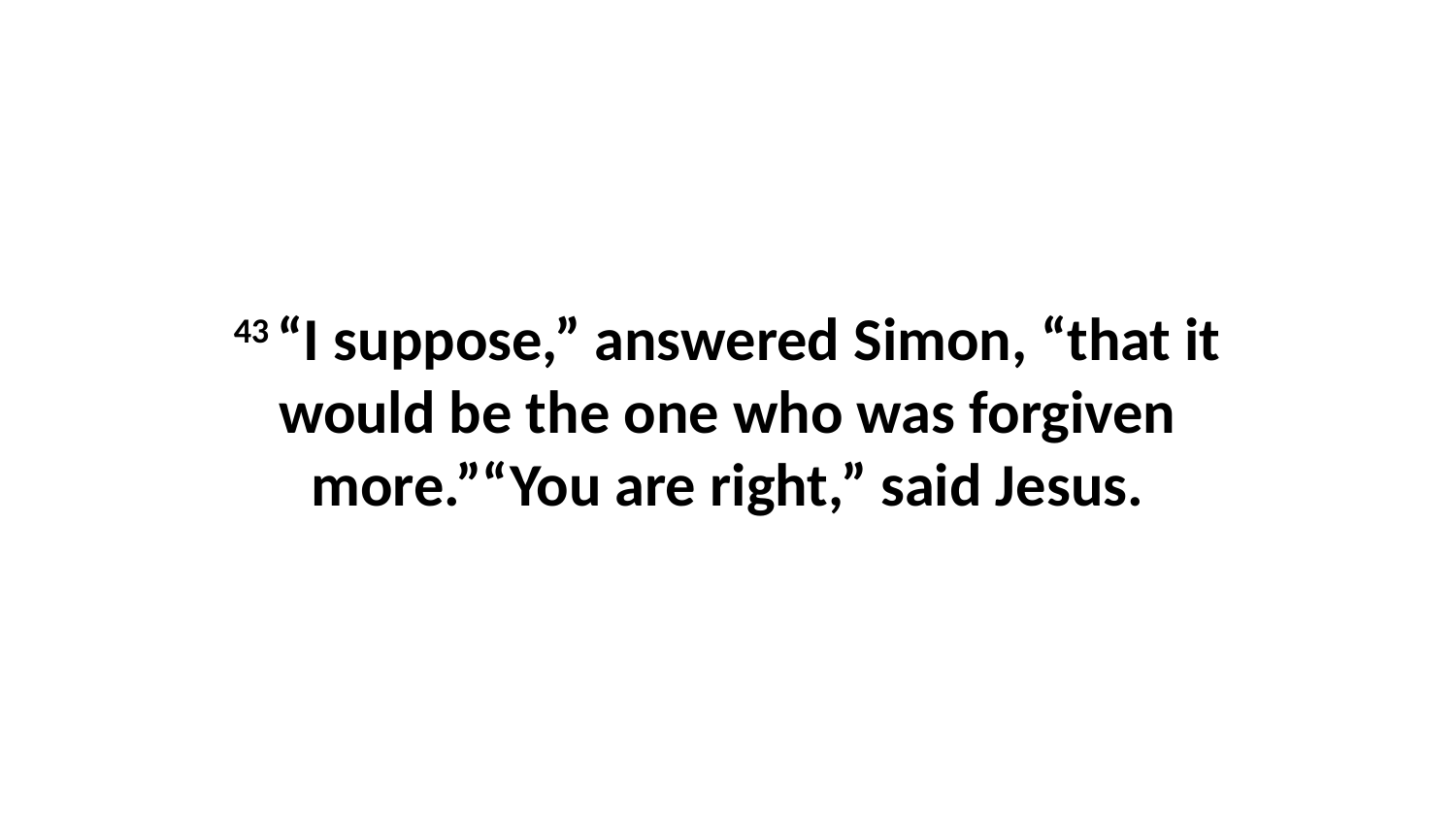

43 “I suppose,” answered Simon, “that it would be the one who was forgiven more.”“You are right,” said Jesus.